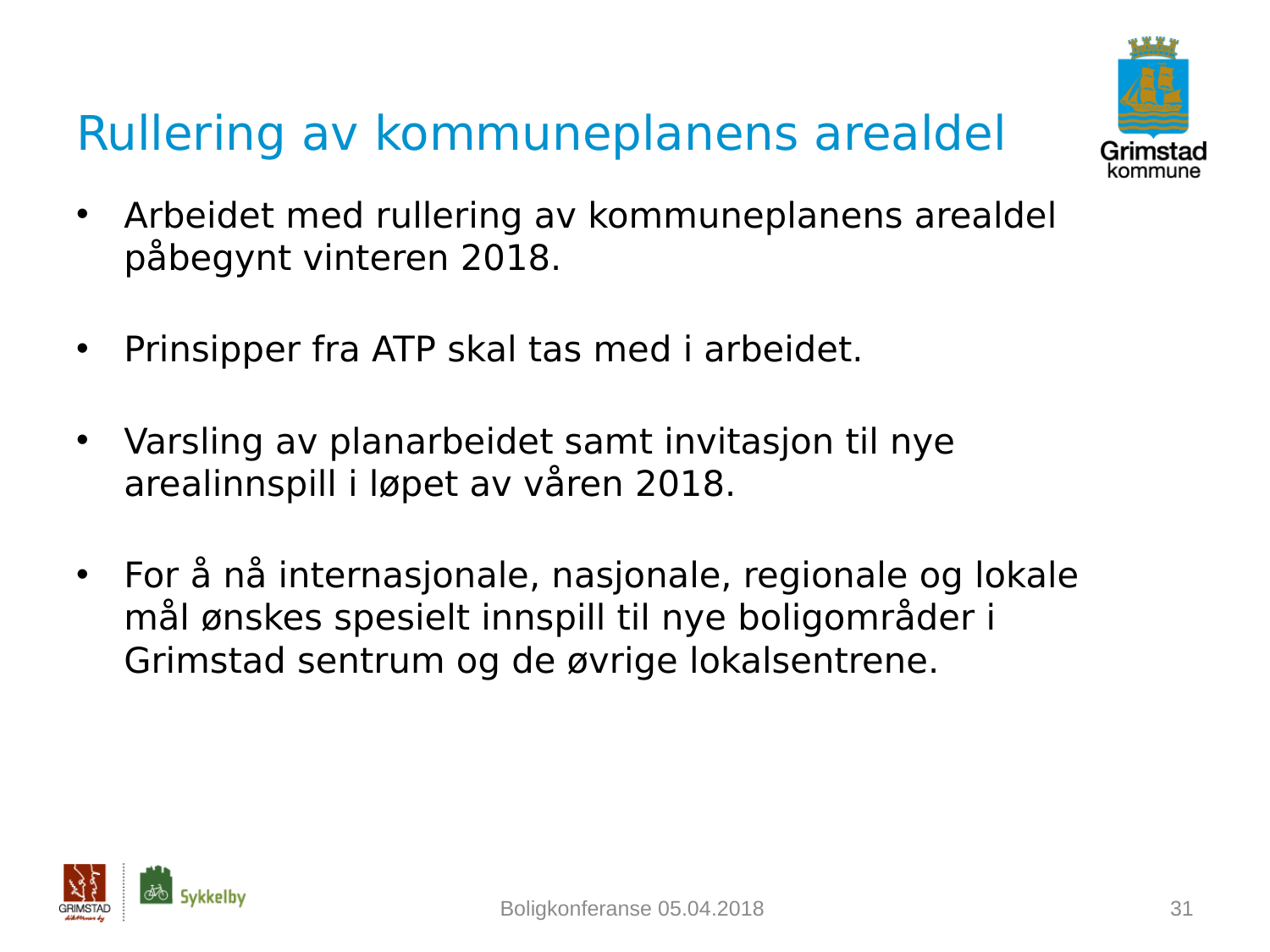

# Rullering av kommuneplanens arealdel
Arbeidet med rullering av kommuneplanens arealdel påbegynt vinteren 2018.
Prinsipper fra ATP skal tas med i arbeidet.
Varsling av planarbeidet samt invitasjon til nye arealinnspill i løpet av våren 2018.
For å nå internasjonale, nasjonale, regionale og lokale mål ønskes spesielt innspill til nye boligområder i Grimstad sentrum og de øvrige lokalsentrene.
Boligkonferanse 05.04.2018
31